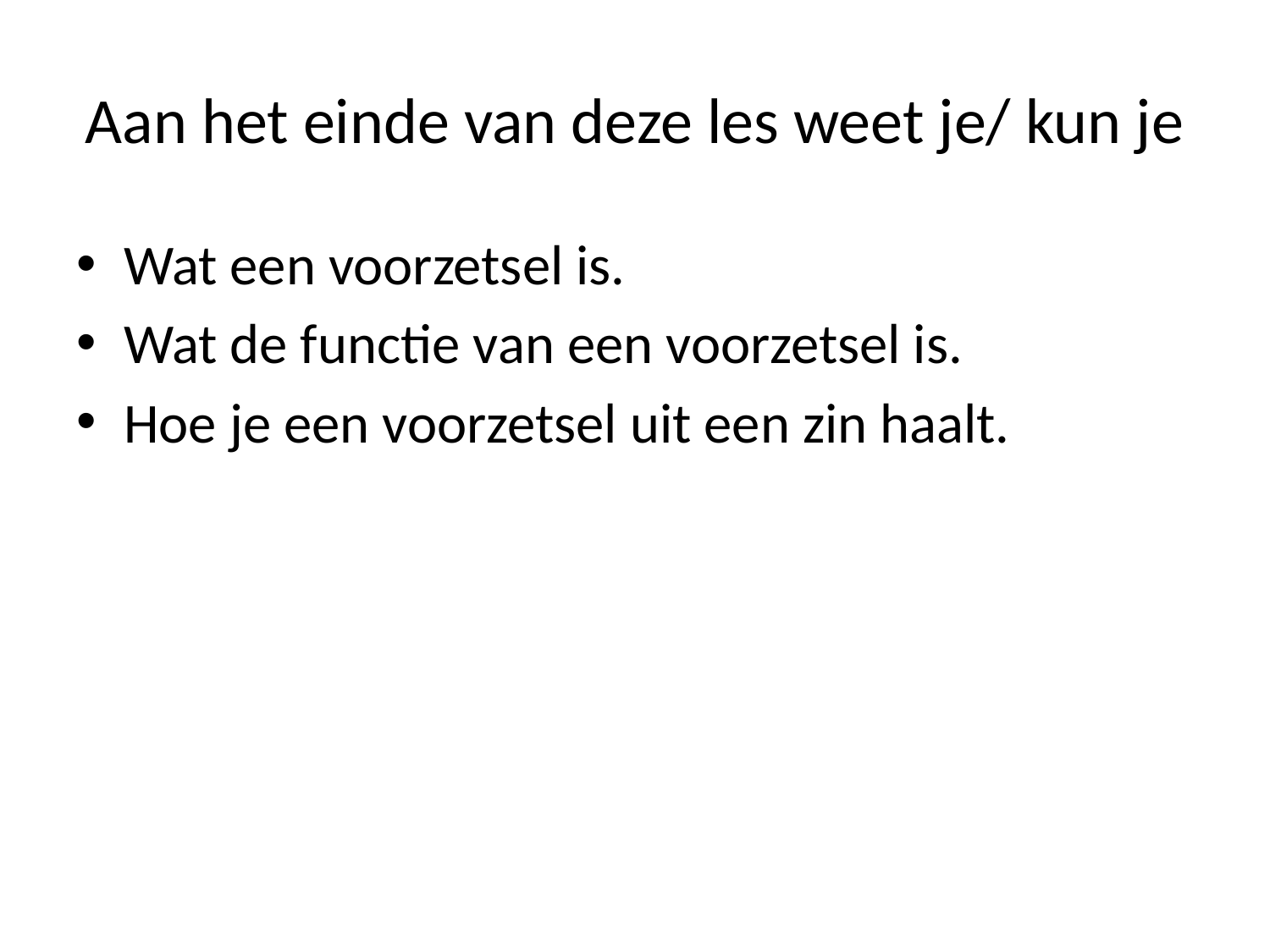

# Aan het einde van deze les weet je/ kun je
Wat een voorzetsel is.
Wat de functie van een voorzetsel is.
Hoe je een voorzetsel uit een zin haalt.